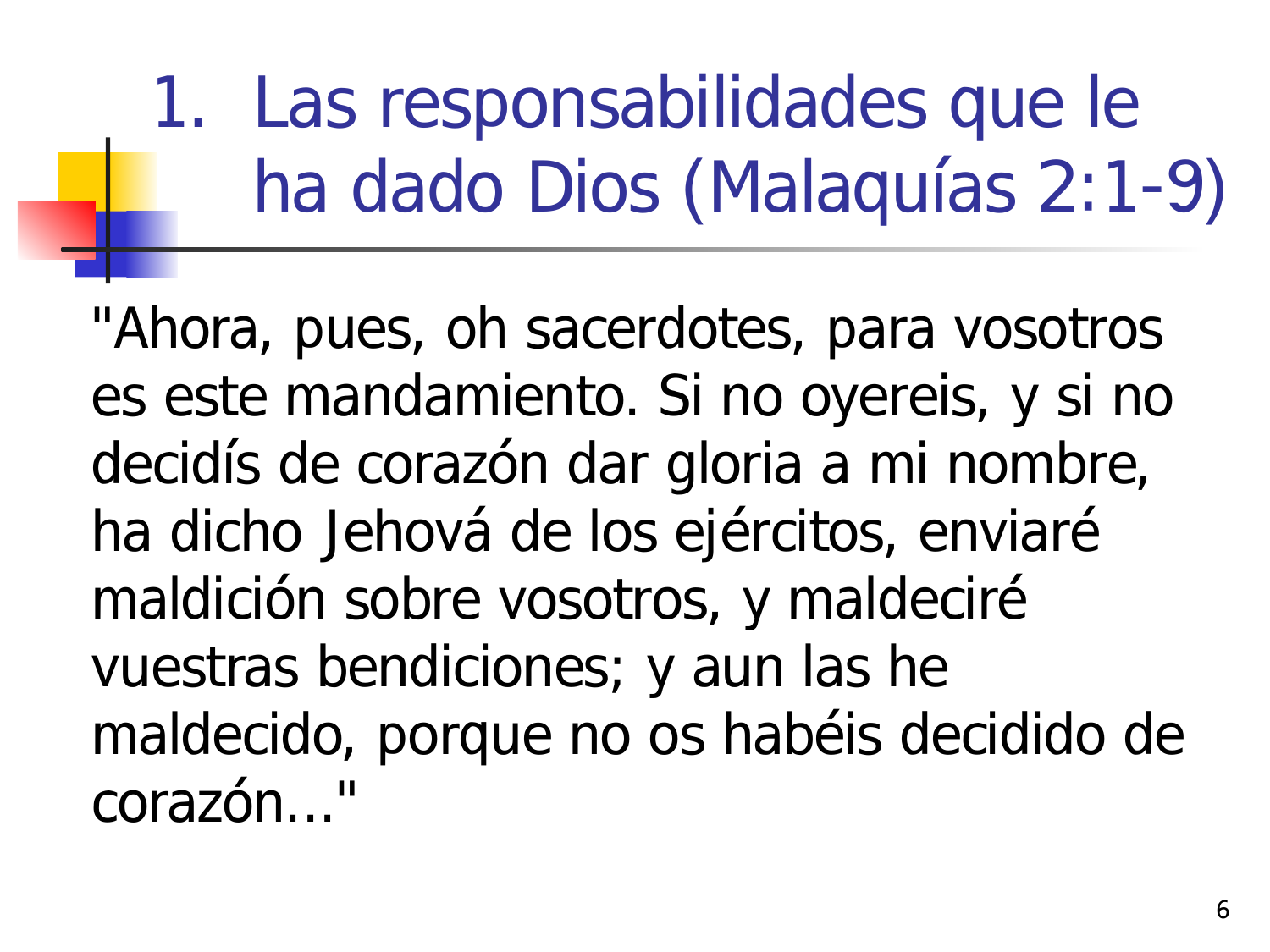

# Las responsabilidades que le ha dado Dios (Malaquías 2:1-9)
	"Ahora, pues, oh sacerdotes, para vosotros es este mandamiento. Si no oyereis, y si no decidís de corazón dar gloria a mi nombre, ha dicho Jehová de los ejércitos, enviaré maldición sobre vosotros, y maldeciré vuestras bendiciones; y aun las he maldecido, porque no os habéis decidido de corazón..."
6